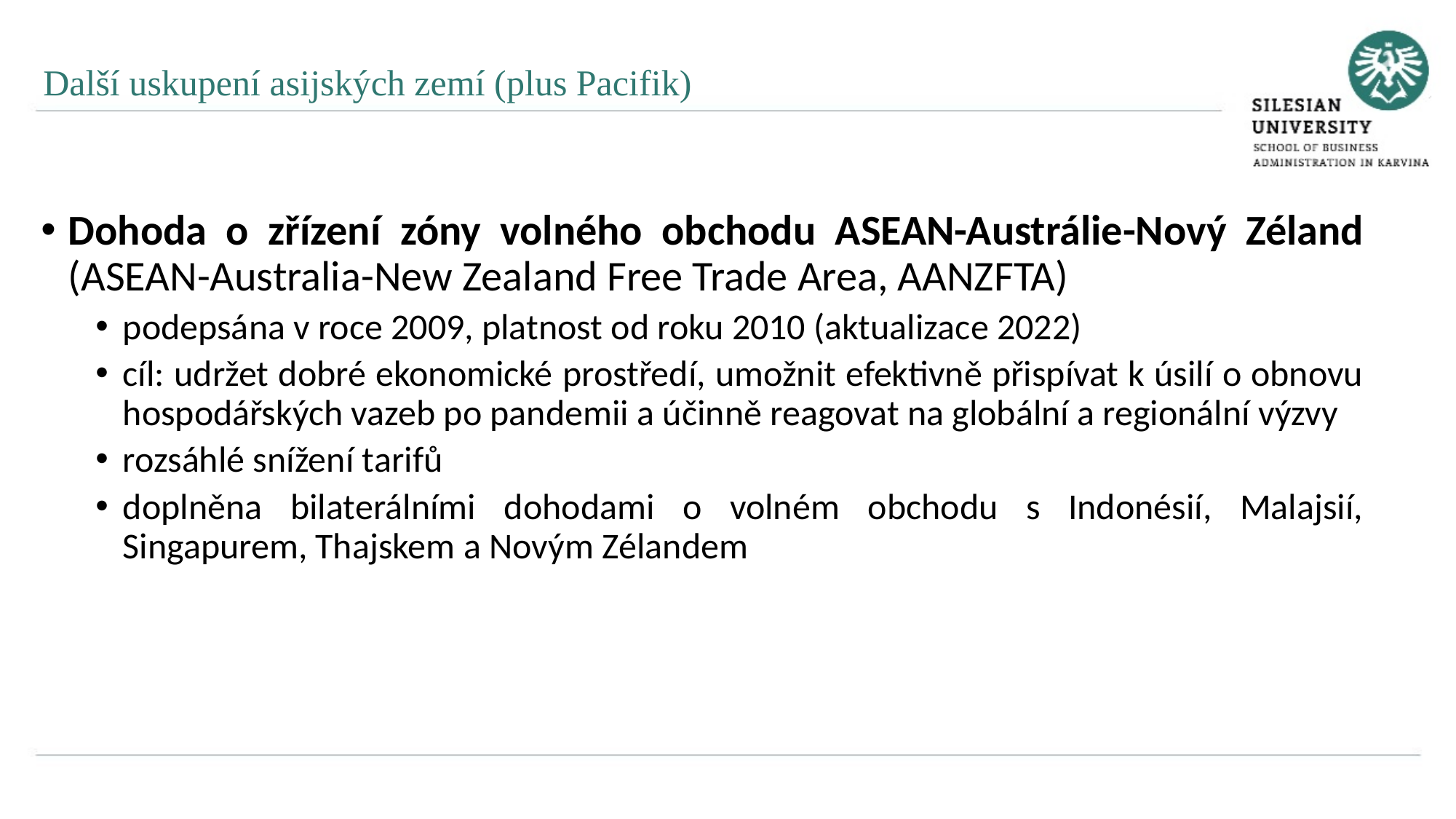

Další uskupení asijských zemí (plus Pacifik)
Dohoda o zřízení zóny volného obchodu ASEAN-Austrálie-Nový Zéland (ASEAN-Australia-New Zealand Free Trade Area, AANZFTA)
podepsána v roce 2009, platnost od roku 2010 (aktualizace 2022)
cíl: udržet dobré ekonomické prostředí, umožnit efektivně přispívat k úsilí o obnovu hospodářských vazeb po pandemii a účinně reagovat na globální a regionální výzvy
rozsáhlé snížení tarifů
doplněna bilaterálními dohodami o volném obchodu s Indonésií, Malajsií, Singapurem, Thajskem a Novým Zélandem